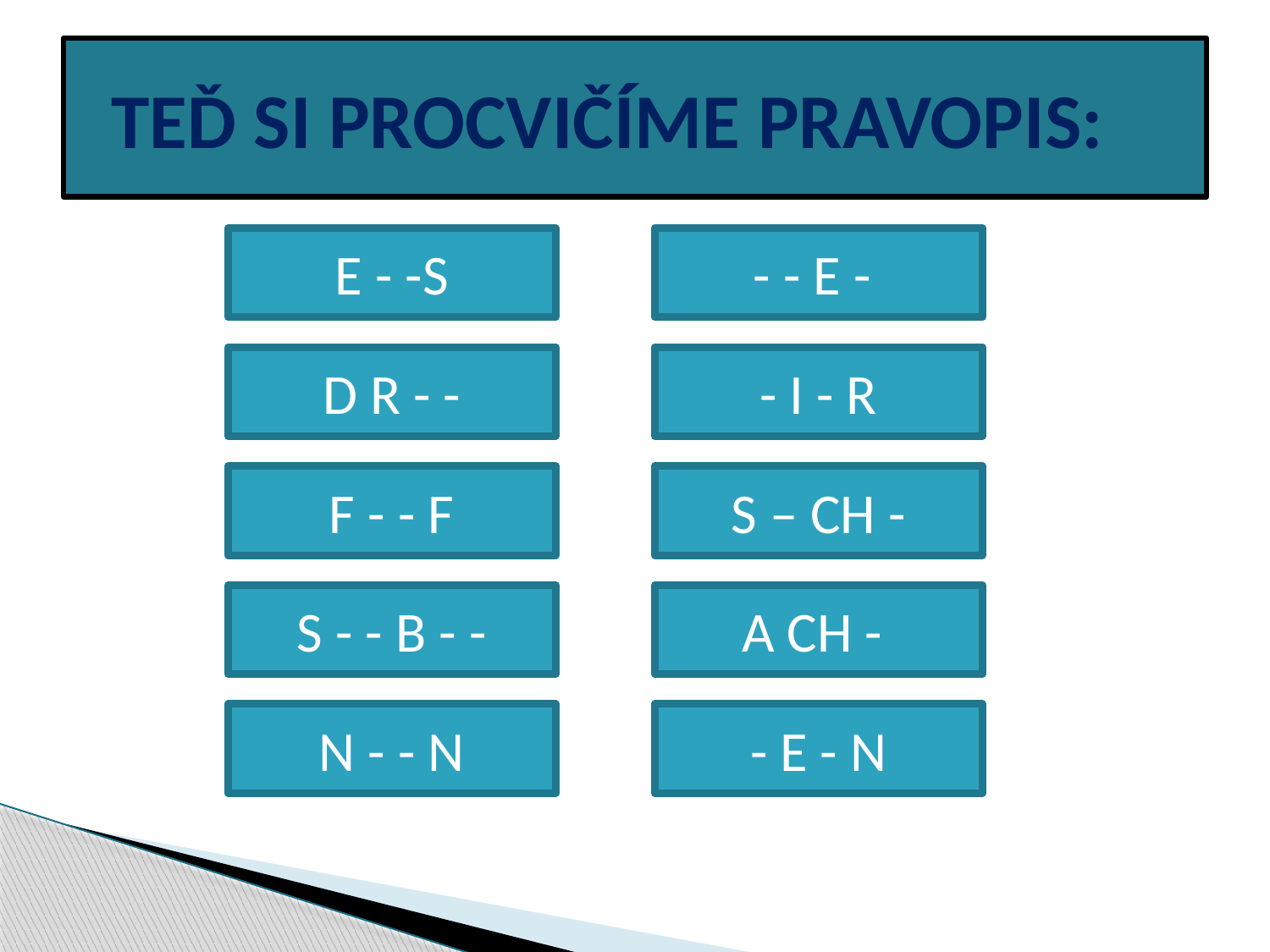

# TEĎ SI PROCVIČÍME PRAVOPIS:

E - -S
- - E -
D R - -
- I - R
F - - F
S – CH -
S - - B - -
A CH -
N - - N
- E - N